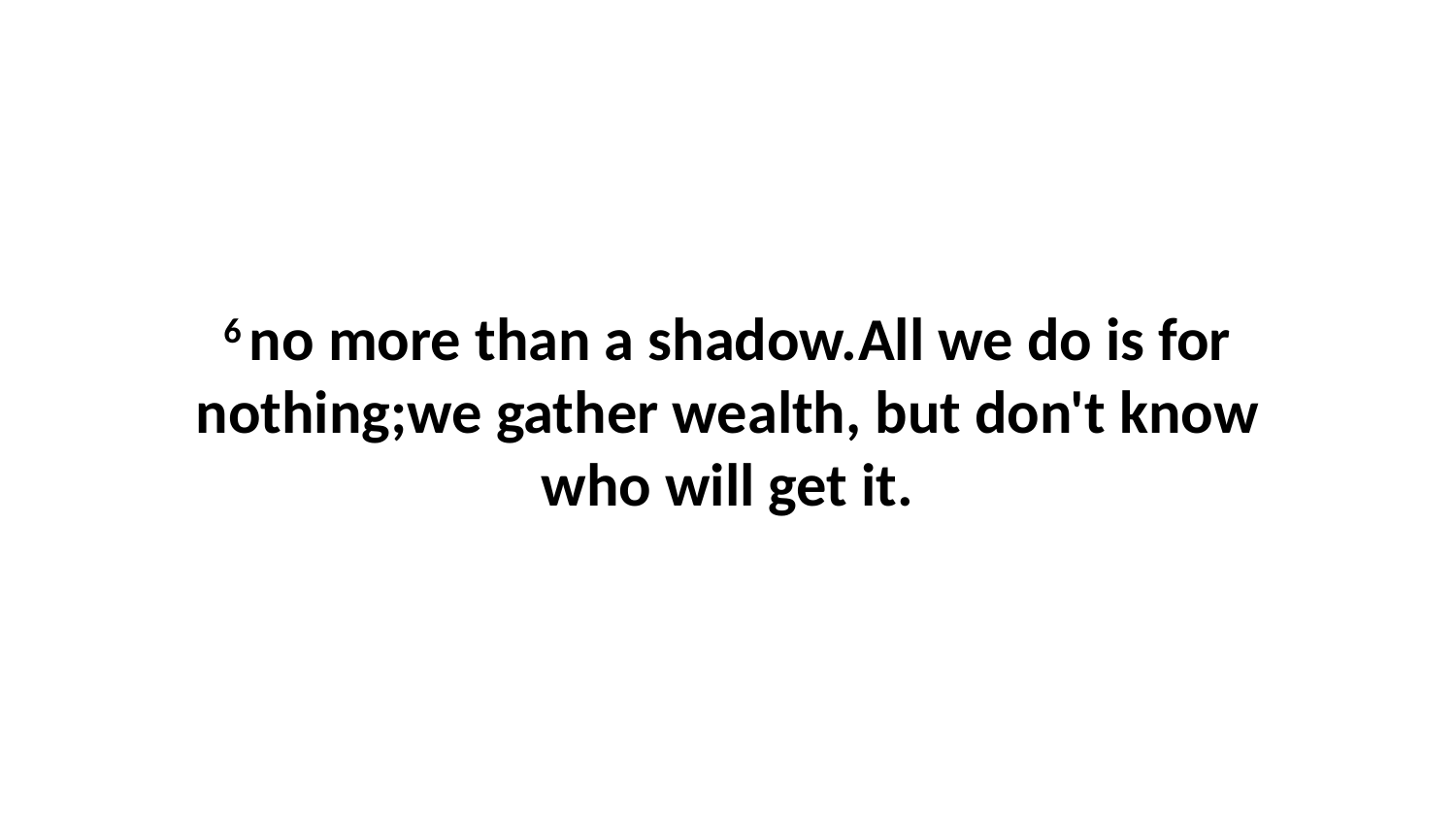

6 no more than a shadow.All we do is for nothing;we gather wealth, but don't know who will get it.